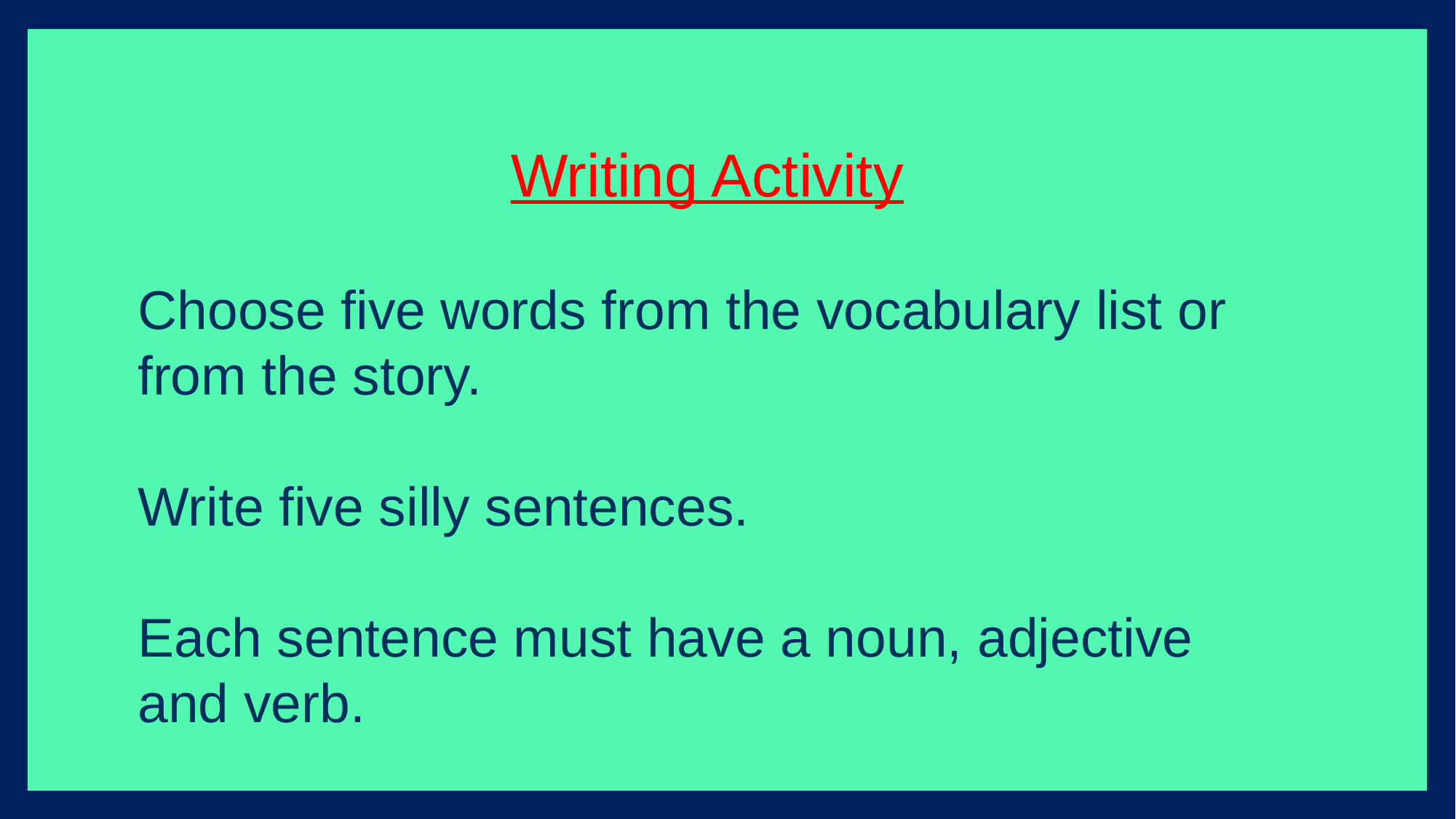

Writing Activity

Choose five words from the vocabulary list or from the story.

Write five silly sentences.

Each sentence must have a noun, adjective and verb.